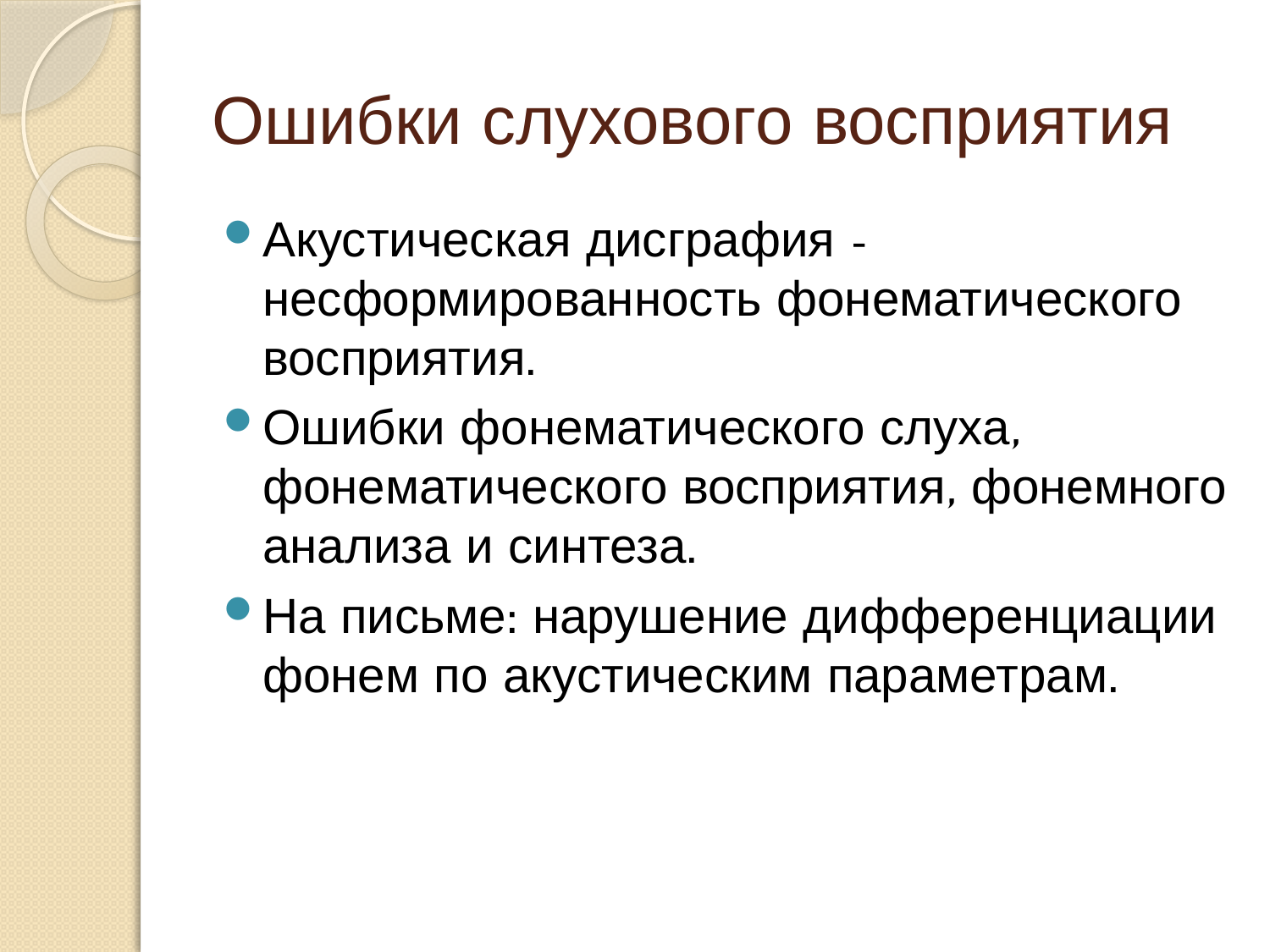

# Ошибки слухового восприятия
Акустическая дисграфия - несформированность фонематического восприятия.
Ошибки фонематического слуха, фонематического восприятия, фонемного анализа и синтеза.
На письме: нарушение дифференциации фонем по акустическим параметрам.